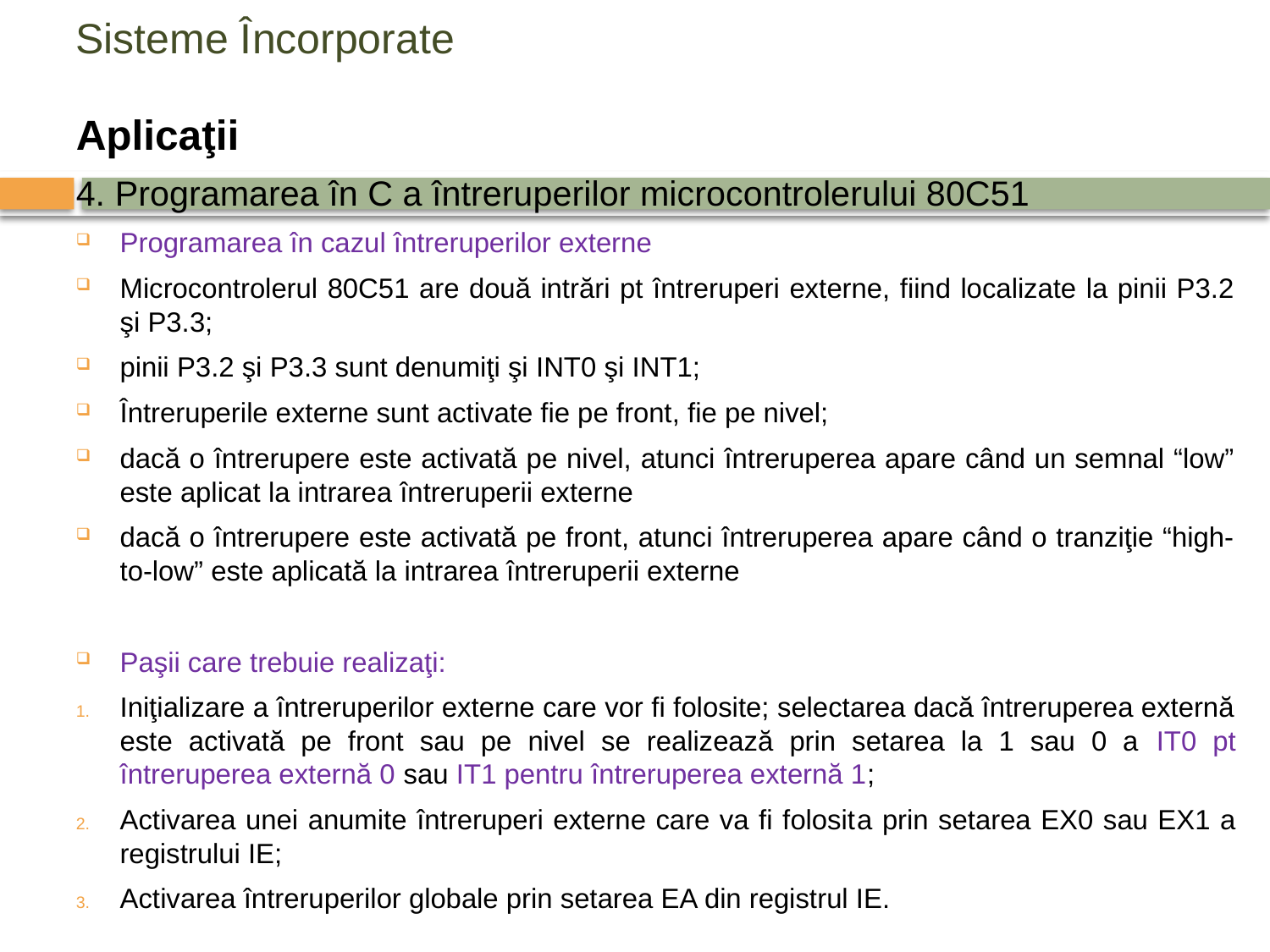

# Sisteme Încorporate
Aplicaţii
4. Programarea în C a întreruperilor microcontrolerului 80C51
Programarea în cazul întreruperilor externe
Microcontrolerul 80C51 are două intrări pt întreruperi externe, fiind localizate la pinii P3.2 şi P3.3;
pinii P3.2 şi P3.3 sunt denumiţi şi INT0 şi INT1;
Întreruperile externe sunt activate fie pe front, fie pe nivel;
dacă o întrerupere este activată pe nivel, atunci întreruperea apare când un semnal “low” este aplicat la intrarea întreruperii externe
dacă o întrerupere este activată pe front, atunci întreruperea apare când o tranziţie “high-to-low” este aplicată la intrarea întreruperii externe

Paşii care trebuie realizaţi:
Iniţializare a întreruperilor externe care vor fi folosite; selectarea dacă întreruperea externă este activată pe front sau pe nivel se realizează prin setarea la 1 sau 0 a IT0 pt întreruperea externă 0 sau IT1 pentru întreruperea externă 1;
Activarea unei anumite întreruperi externe care va fi folosita prin setarea EX0 sau EX1 a registrului IE;
Activarea întreruperilor globale prin setarea EA din registrul IE.